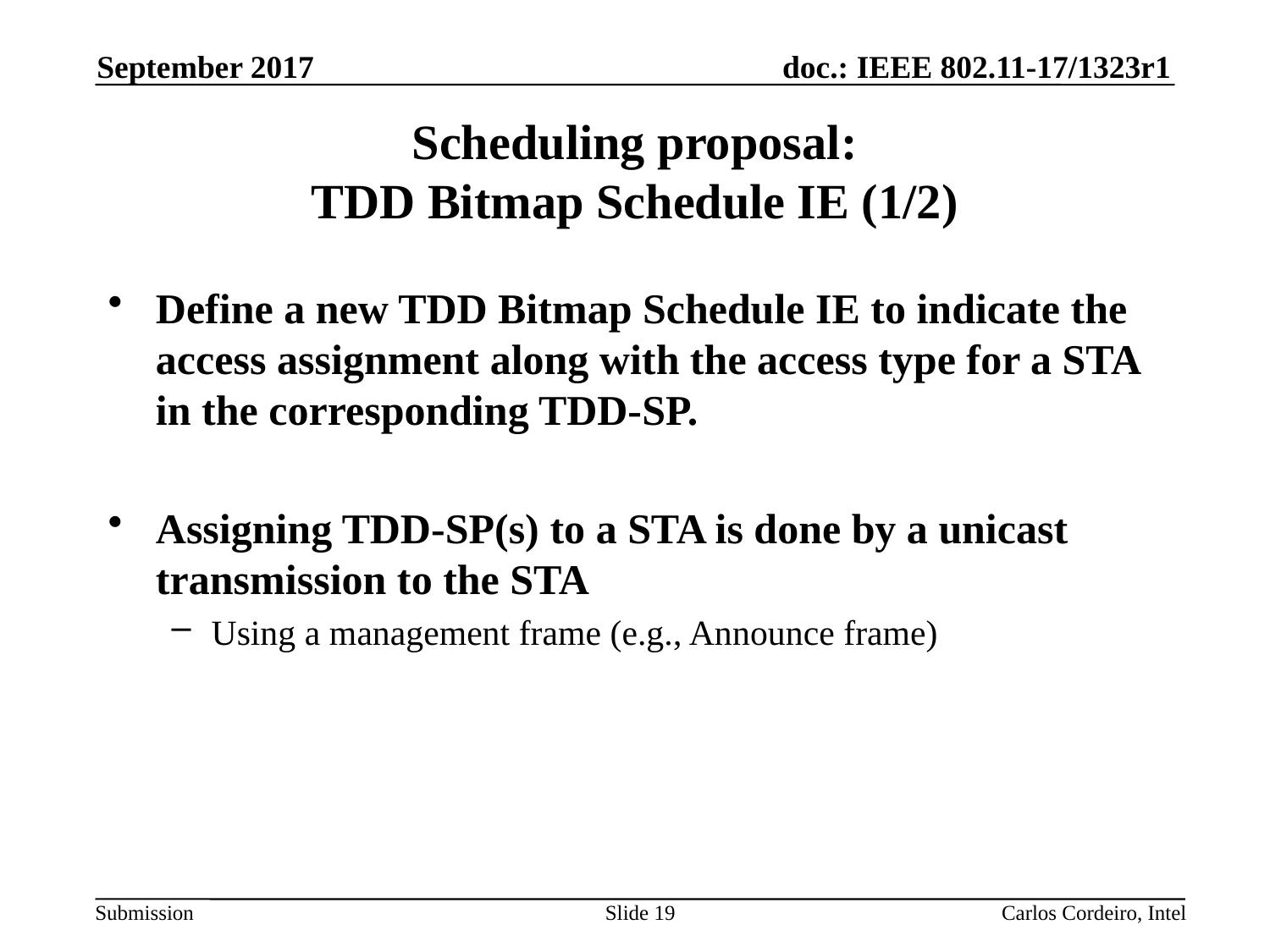

September 2017
# Scheduling proposal: TDD Bitmap Schedule IE (1/2)
Define a new TDD Bitmap Schedule IE to indicate the access assignment along with the access type for a STA in the corresponding TDD-SP.

Assigning TDD-SP(s) to a STA is done by a unicast transmission to the STA
Using a management frame (e.g., Announce frame)
Slide 19
Carlos Cordeiro, Intel